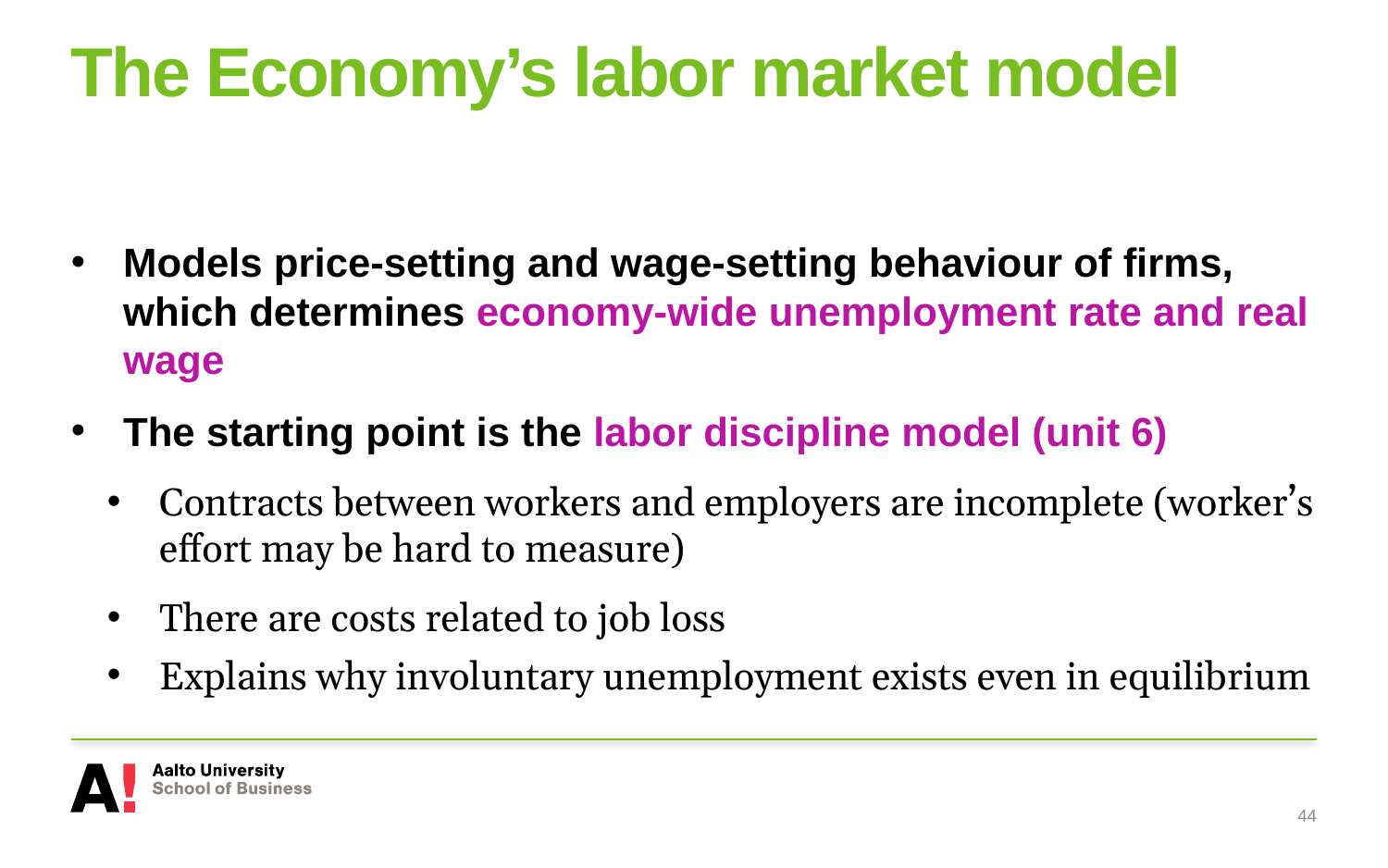

# The Economy’s labor market model
Models price-setting and wage-setting behaviour of firms, which determines economy-wide unemployment rate and real wage
The starting point is the labor discipline model (unit 6)
Contracts between workers and employers are incomplete (worker’s effort may be hard to measure)
There are costs related to job loss
Explains why involuntary unemployment exists even in equilibrium

44